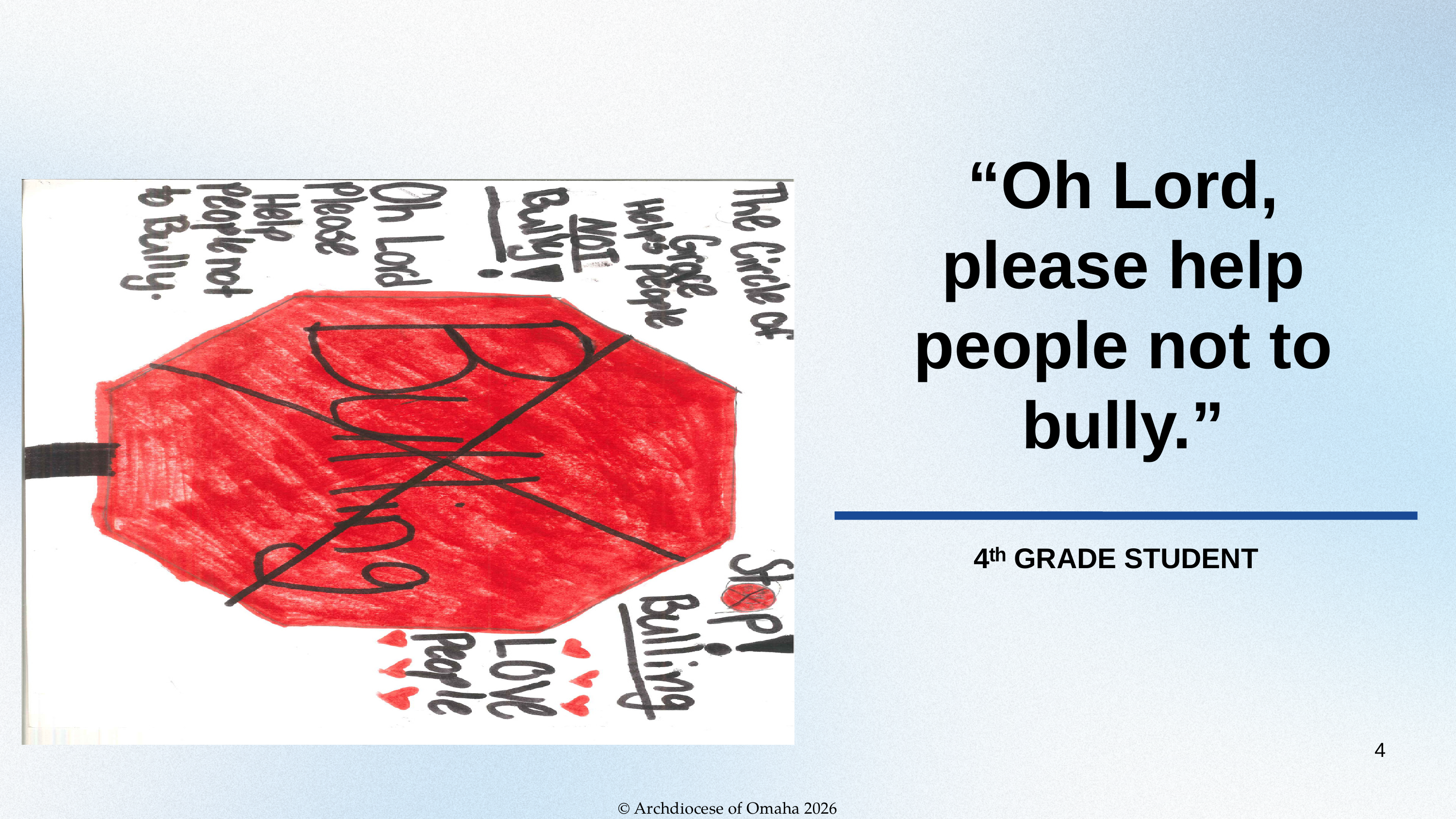

“Oh Lord, please help people not to bully.”

4ᵗʰ GRADE STUDENT
4
© Archdiocese of Omaha 2026